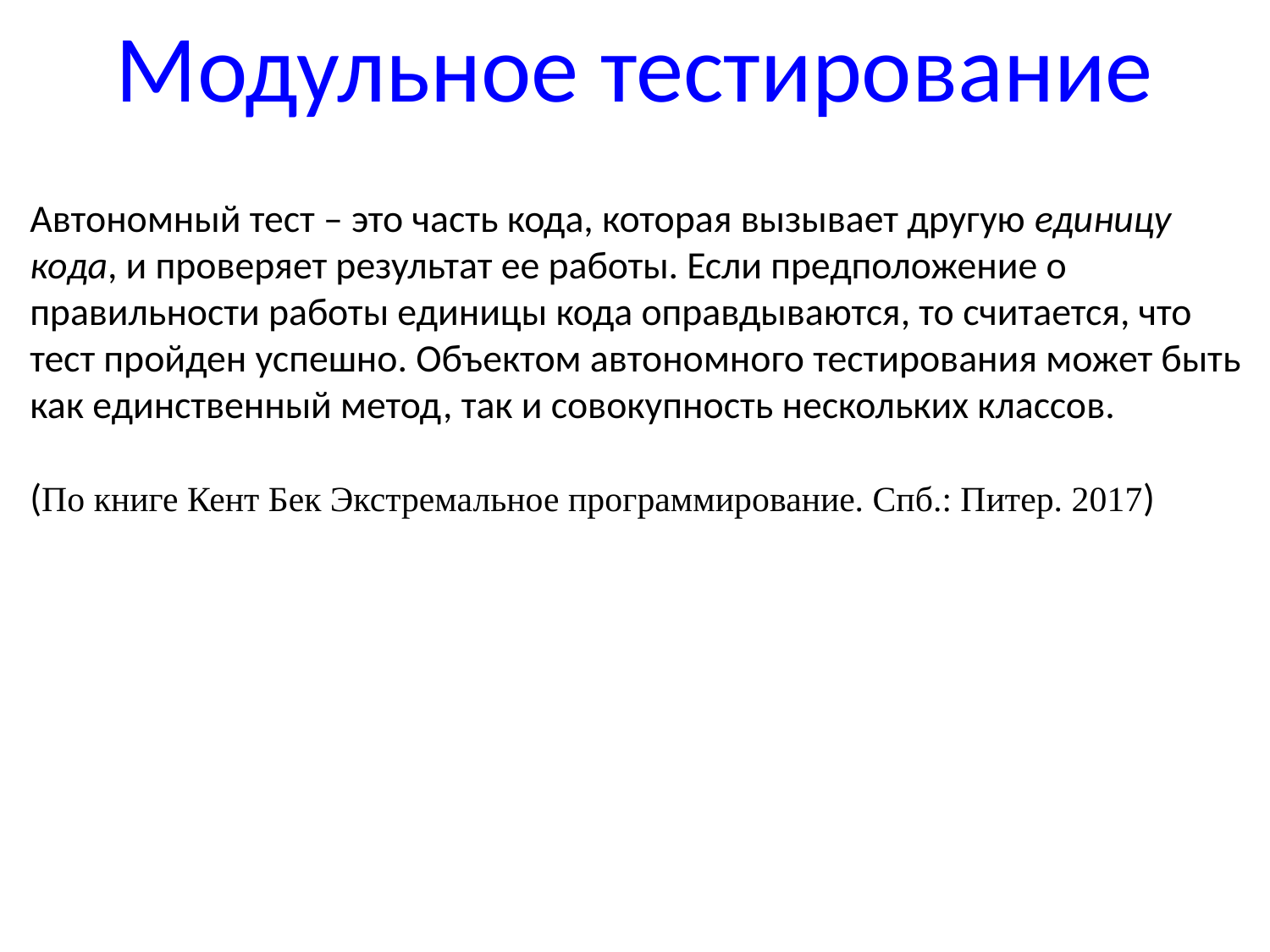

# Модульное тестирование

Автономный тест – это часть кода, которая вызывает другую единицу кода, и проверяет результат ее работы. Если предположение о правильности работы единицы кода оправдываются, то считается, что тест пройден успешно. Объектом автономного тестирования может быть как единственный метод, так и совокупность нескольких классов.

(По книге Кент Бек Экстремальное программирование. Спб.: Питер. 2017)